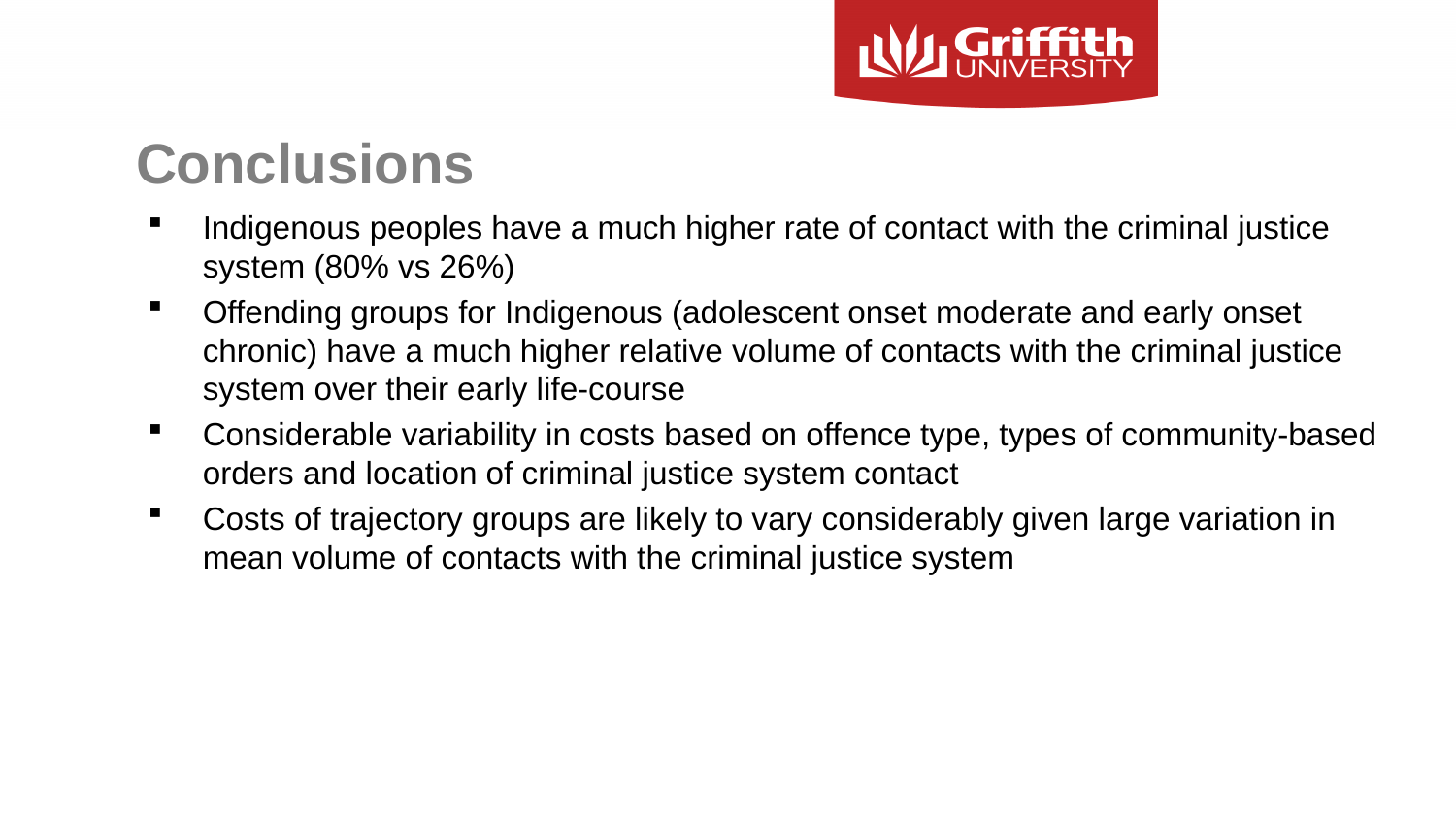

# Conclusions
Indigenous peoples have a much higher rate of contact with the criminal justice system (80% vs 26%)
Offending groups for Indigenous (adolescent onset moderate and early onset chronic) have a much higher relative volume of contacts with the criminal justice system over their early life-course
Considerable variability in costs based on offence type, types of community-based orders and location of criminal justice system contact
Costs of trajectory groups are likely to vary considerably given large variation in mean volume of contacts with the criminal justice system